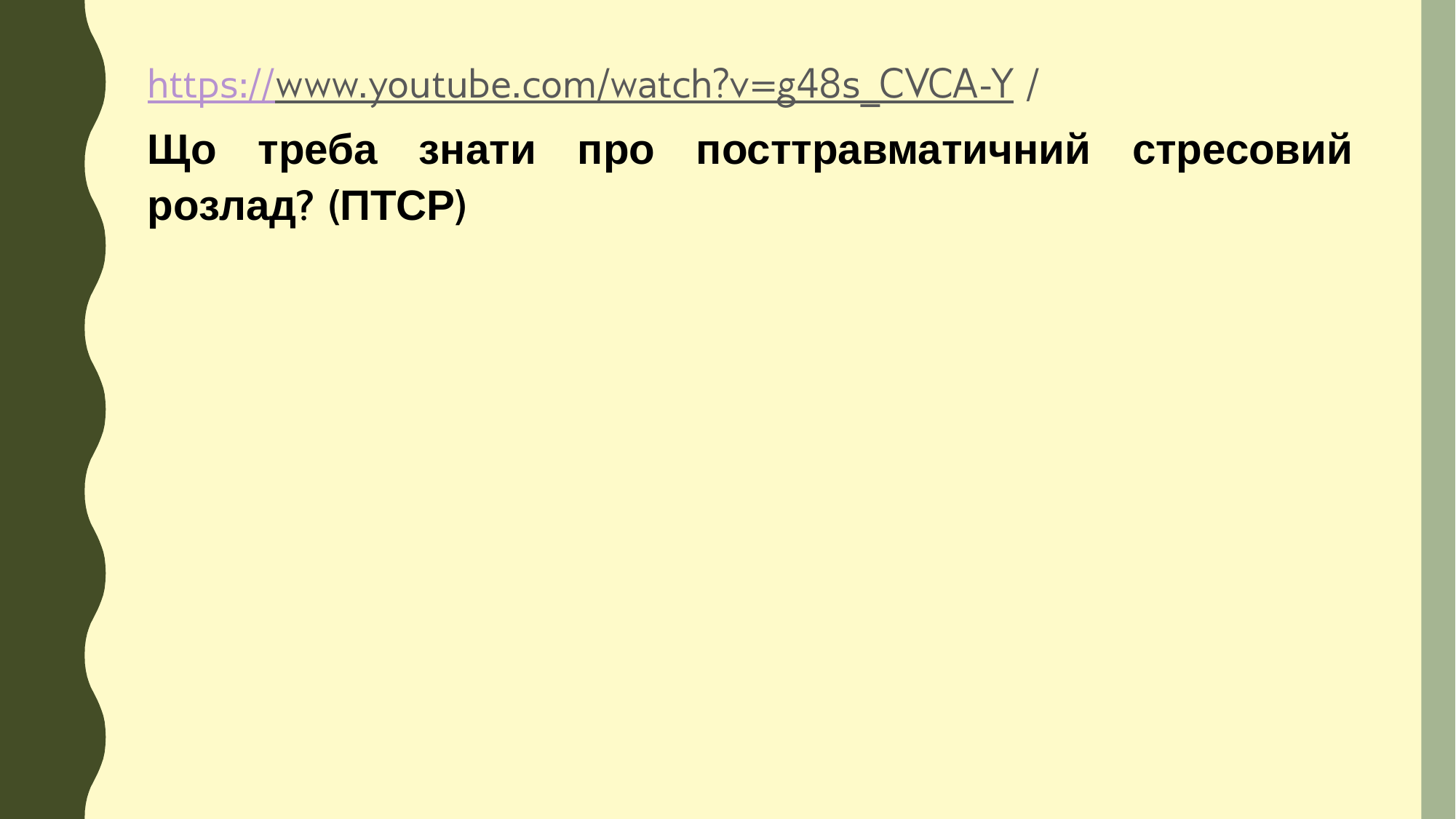

https://www.youtube.com/watch?v=g48s_CVCA-Y /
Що треба знати про посттравматичний стресовий розлад? (ПТСР)